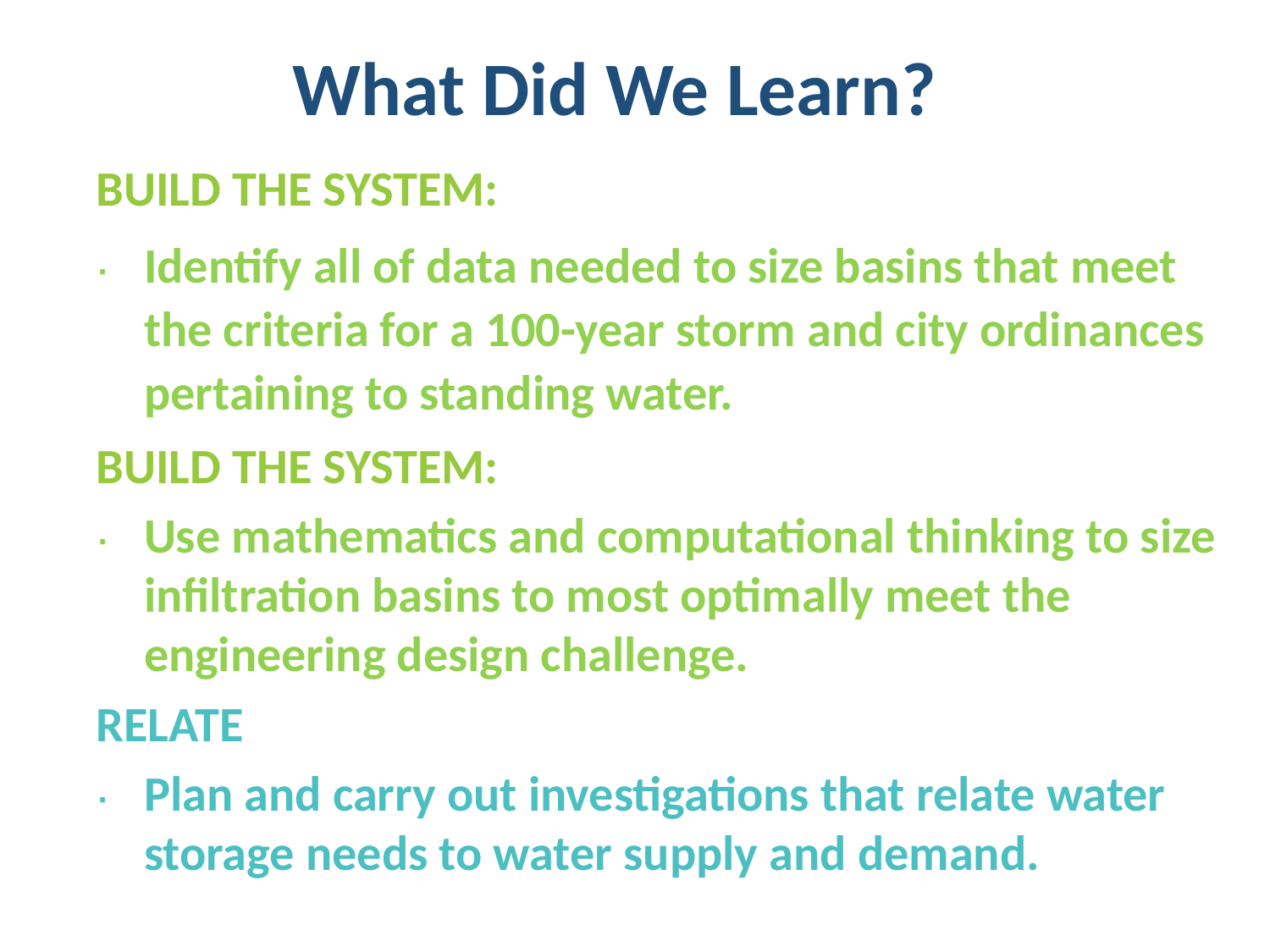

What Did We Learn?
BUILD THE SYSTEM:
Identify all of data needed to size basins that meet the criteria for a 100-year storm and city ordinances pertaining to standing water.
BUILD THE SYSTEM:
Use mathematics and computational thinking to size infiltration basins to most optimally meet the engineering design challenge.
RELATE
Plan and carry out investigations that relate water storage needs to water supply and demand.